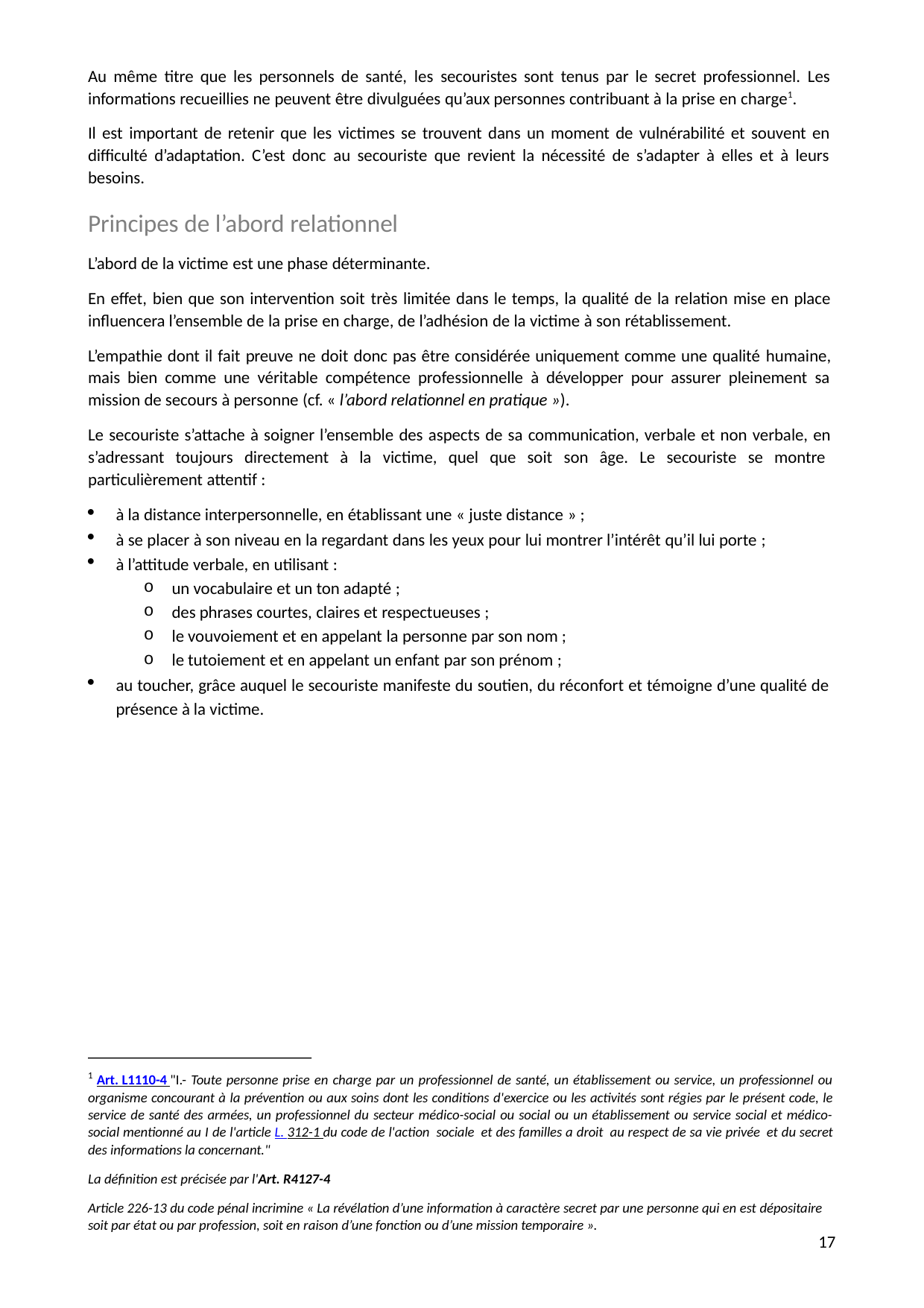

Au même titre que les personnels de santé, les secouristes sont tenus par le secret professionnel. Les  informations recueillies ne peuvent être divulguées qu’aux personnes contribuant à la prise en charge1.
Il est important de retenir que les victimes se trouvent dans un moment de vulnérabilité et souvent en  difficulté d’adaptation. C’est donc au secouriste que revient la nécessité de s’adapter à elles et à leurs  besoins.

Principes de l’abord relationnel
L’abord de la victime est une phase déterminante.
En effet, bien que son intervention soit très limitée dans le temps, la qualité de la relation mise en place  influencera l’ensemble de la prise en charge, de l’adhésion de la victime à son rétablissement.
L’empathie dont il fait preuve ne doit donc pas être considérée uniquement comme une qualité humaine,  mais bien comme une véritable compétence professionnelle à développer pour assurer pleinement sa  mission de secours à personne (cf. « l’abord relationnel en pratique »).
Le secouriste s’attache à soigner l’ensemble des aspects de sa communication, verbale et non verbale, en  s’adressant toujours directement à la victime, quel que soit son âge. Le secouriste se montre  particulièrement attentif :

à la distance interpersonnelle, en établissant une « juste distance » ;
à se placer à son niveau en la regardant dans les yeux pour lui montrer l’intérêt qu’il lui porte ;
à l’attitude verbale, en utilisant :
un vocabulaire et un ton adapté ;
des phrases courtes, claires et respectueuses ;
le vouvoiement et en appelant la personne par son nom ;
le tutoiement et en appelant un enfant par son prénom ;
au toucher, grâce auquel le secouriste manifeste du soutien, du réconfort et témoigne d’une qualité de  présence à la victime.

1 Art. L1110-4 "I.- Toute personne prise en charge par un professionnel de santé, un établissement ou service, un professionnel ou  organisme concourant à la prévention ou aux soins dont les conditions d'exercice ou les activités sont régies par le présent code, le  service de santé des armées, un professionnel du secteur médico-social ou social ou un établissement ou service social et médico-  social mentionné au I de l'article L. 312-1 du code de l'action sociale et des familles a droit au respect de sa vie privée et du secret  des informations la concernant."

La définition est précisée par l'Art. R4127-4
Article 226-13 du code pénal incrimine « La révélation d’une information à caractère secret par une personne qui en est dépositaire  soit par état ou par profession, soit en raison d’une fonction ou d’une mission temporaire ».
17